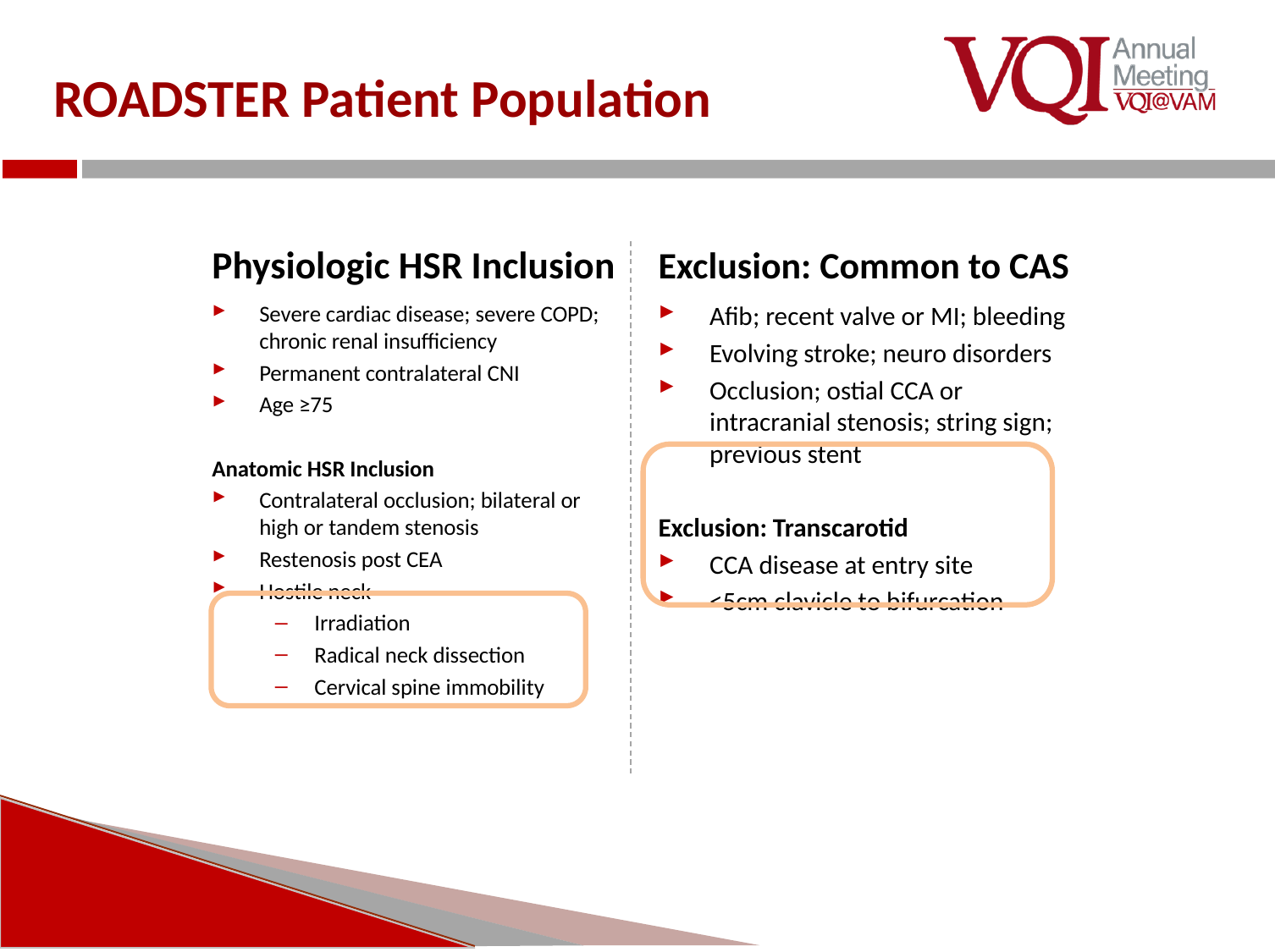

# ROADSTER Patient Population
Physiologic HSR Inclusion
Exclusion: Common to CAS
Severe cardiac disease; severe COPD; chronic renal insufficiency
Permanent contralateral CNI
Age ≥75

Anatomic HSR Inclusion
Contralateral occlusion; bilateral or high or tandem stenosis
Restenosis post CEA
Hostile neck
Irradiation
Radical neck dissection
Cervical spine immobility

Afib; recent valve or MI; bleeding
Evolving stroke; neuro disorders
Occlusion; ostial CCA or intracranial stenosis; string sign; previous stent

Exclusion: Transcarotid
CCA disease at entry site
<5cm clavicle to bifurcation